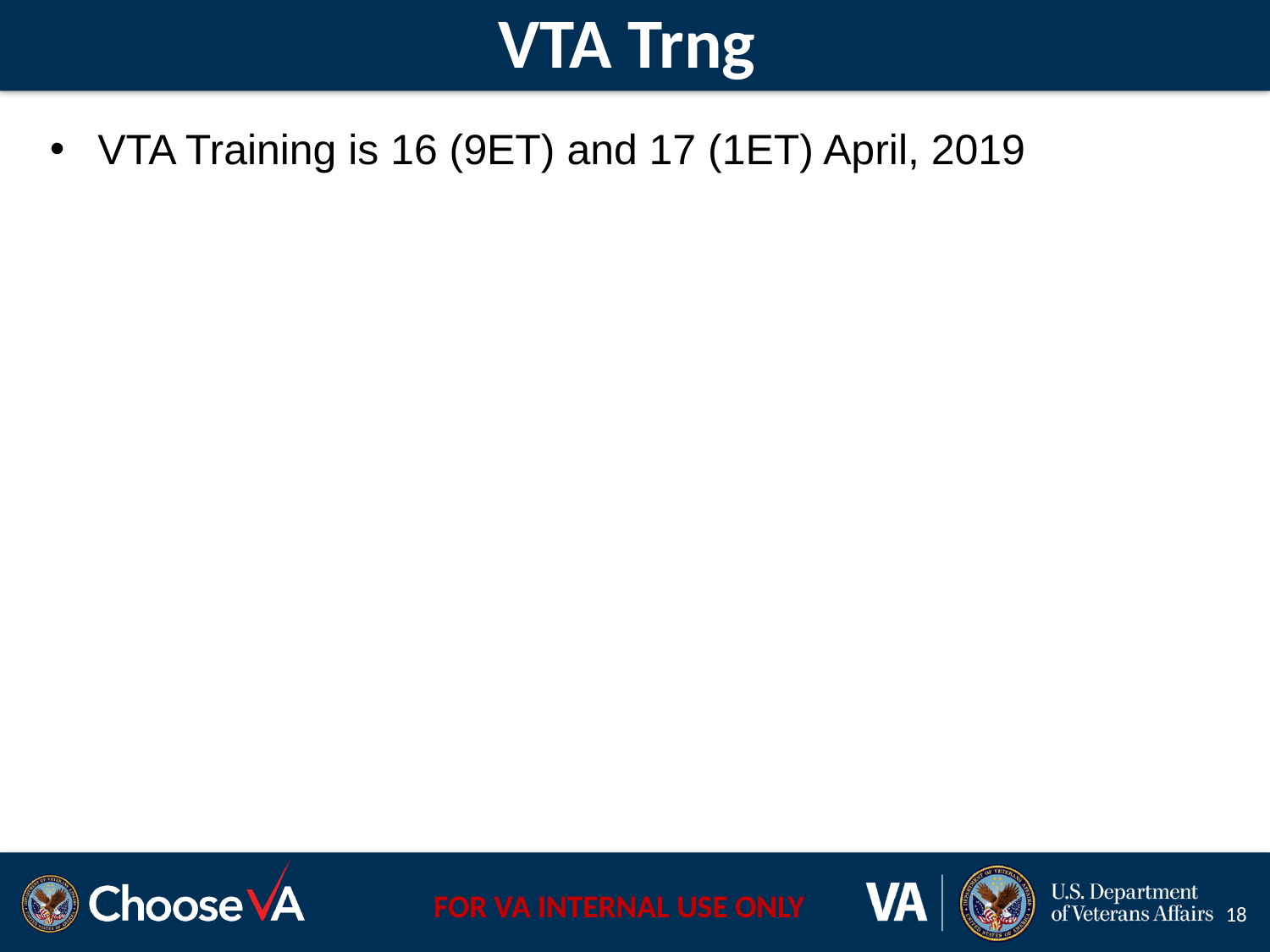

# VTA Trng
VTA Training is 16 (9ET) and 17 (1ET) April, 2019
18